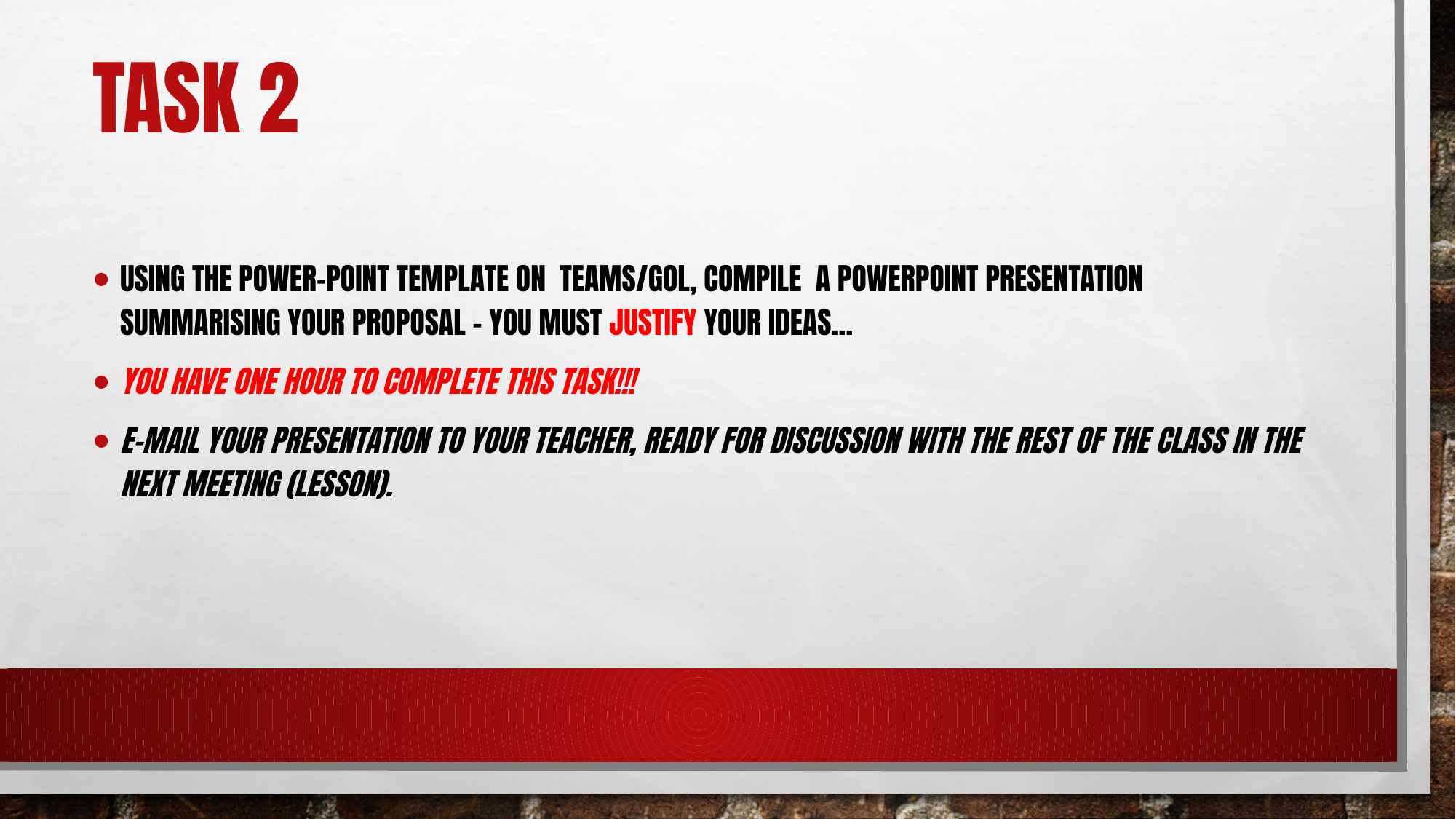

# Task 2

Using the power-point template on  teams/gol, compile  a PowerPoint presentation summarising your proposal – you must justify your ideas…
You have one hour to complete this task!!!
E-mail your presentation to your teacher, ready for discussion with the rest of the class in the next meeting (lesson).